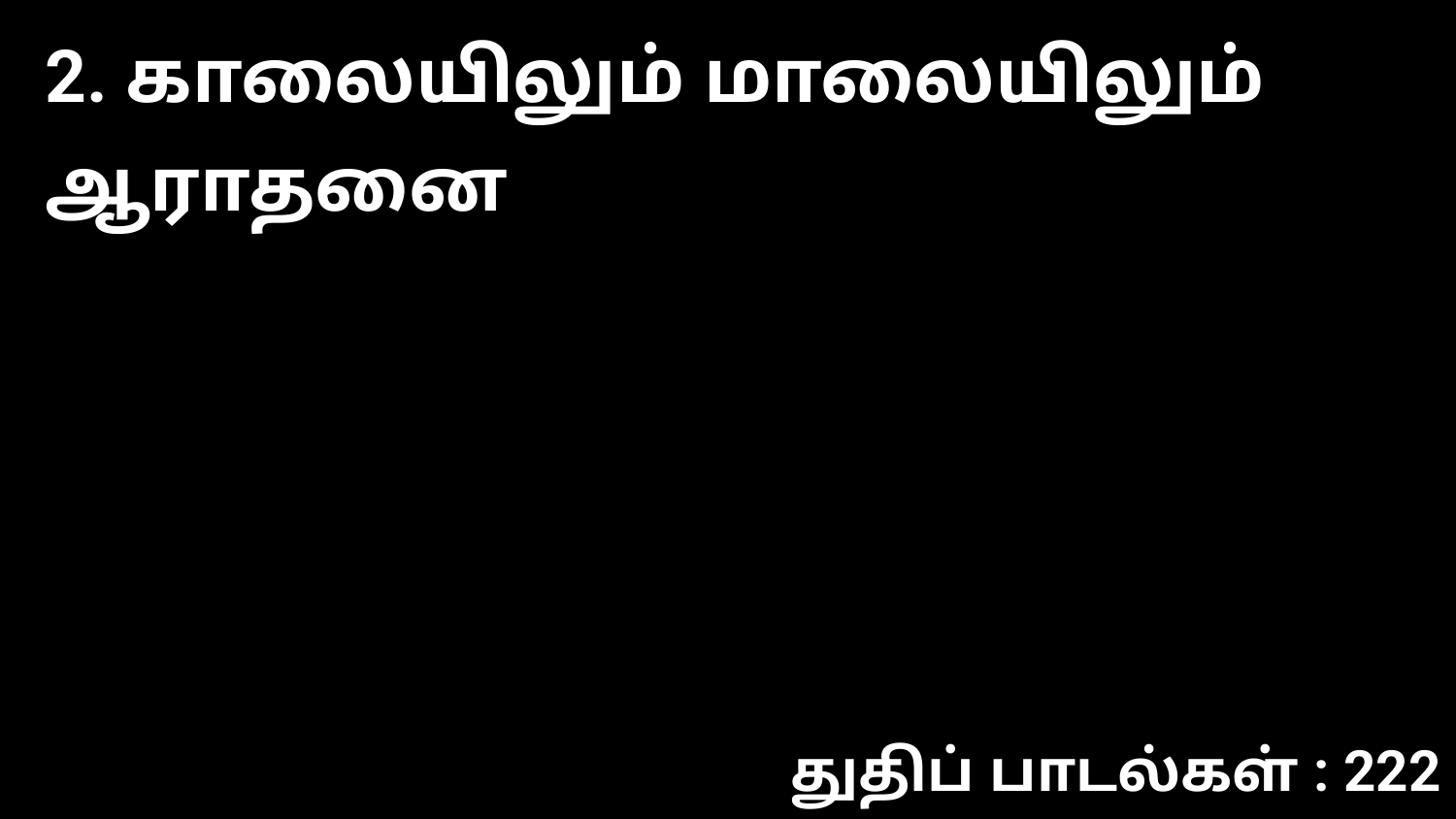

2. காலையிலும் மாலையிலும் ஆராதனை
துதிப் பாடல்கள் : 222